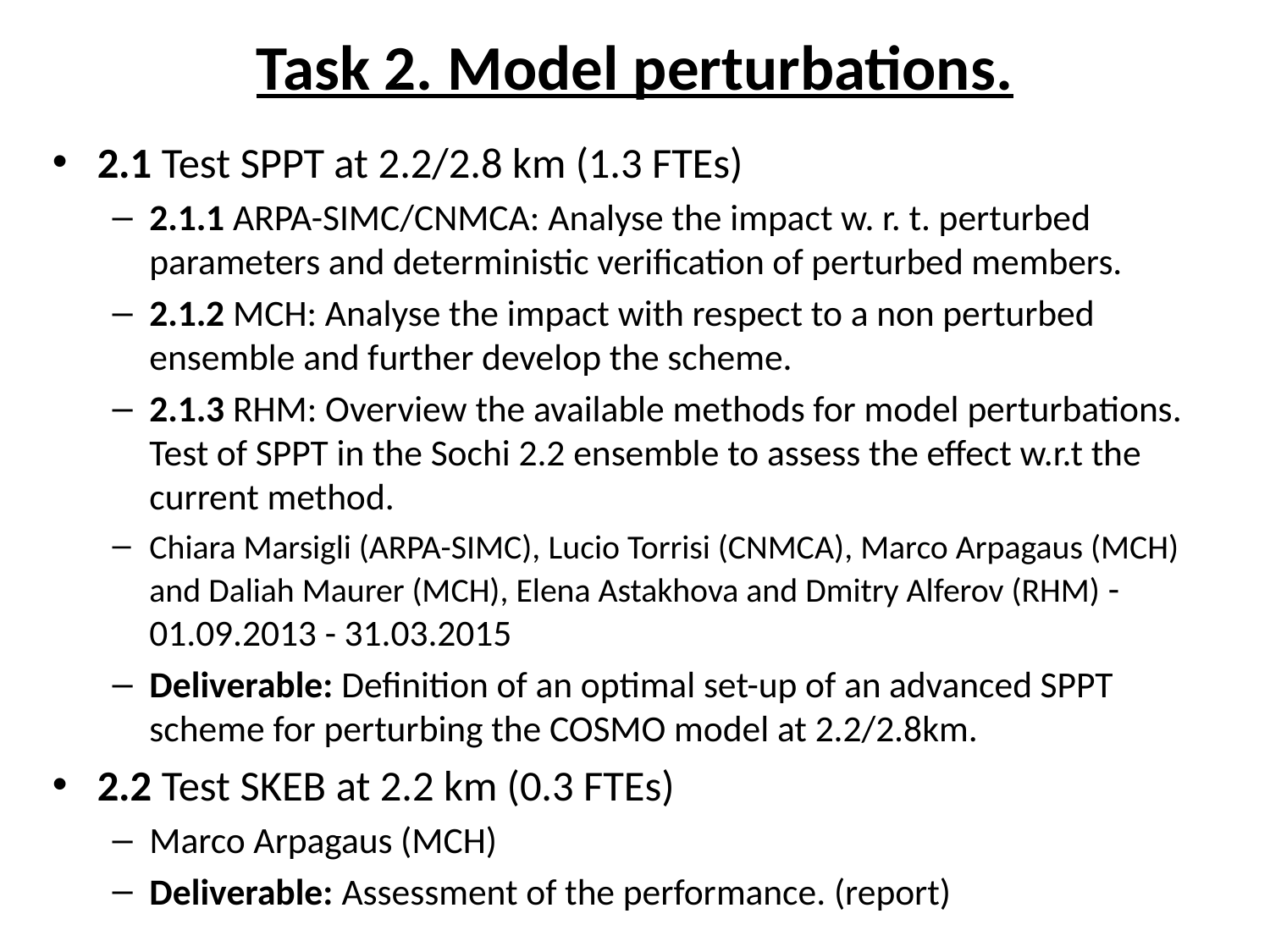

# Task 2. Model perturbations.
2.1 Test SPPT at 2.2/2.8 km (1.3 FTEs)
2.1.1 ARPA-SIMC/CNMCA: Analyse the impact w. r. t. perturbed parameters and deterministic verification of perturbed members.
2.1.2 MCH: Analyse the impact with respect to a non perturbed ensemble and further develop the scheme.
2.1.3 RHM: Overview the available methods for model perturbations. Test of SPPT in the Sochi 2.2 ensemble to assess the effect w.r.t the current method.
Chiara Marsigli (ARPA-SIMC), Lucio Torrisi (CNMCA), Marco Arpagaus (MCH) and Daliah Maurer (MCH), Elena Astakhova and Dmitry Alferov (RHM) - 01.09.2013 - 31.03.2015
Deliverable: Definition of an optimal set-up of an advanced SPPT scheme for perturbing the COSMO model at 2.2/2.8km.
2.2 Test SKEB at 2.2 km (0.3 FTEs)
Marco Arpagaus (MCH)
Deliverable: Assessment of the performance. (report)